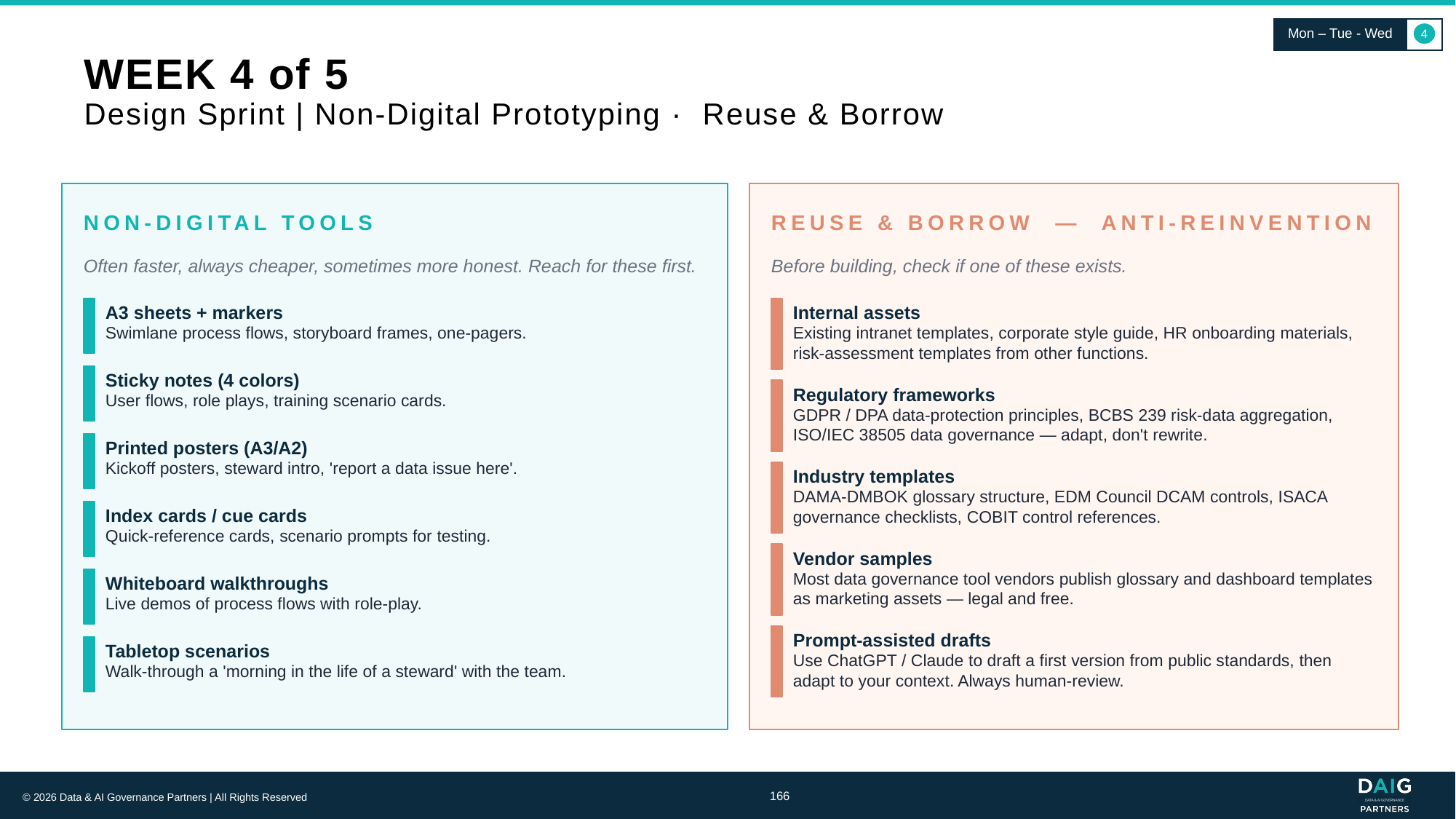

Mon – Tue - Wed

4
# WEEK 4 of 5 Design Sprint | Non-Digital Prototyping ·  Reuse & Borrow

NON-DIGITAL TOOLS
REUSE & BORROW  —  ANTI-REINVENTION
Often faster, always cheaper, sometimes more honest. Reach for these first.
Before building, check if one of these exists.

A3 sheets + markers

Internal assets
Swimlane process flows, storyboard frames, one-pagers.
Existing intranet templates, corporate style guide, HR onboarding materials, risk-assessment templates from other functions.

Sticky notes (4 colors)

Regulatory frameworks
User flows, role plays, training scenario cards.
GDPR / DPA data-protection principles, BCBS 239 risk-data aggregation, ISO/IEC 38505 data governance — adapt, don't rewrite.

Printed posters (A3/A2)
Kickoff posters, steward intro, 'report a data issue here'.

Industry templates
DAMA-DMBOK glossary structure, EDM Council DCAM controls, ISACA governance checklists, COBIT control references.

Index cards / cue cards
Quick-reference cards, scenario prompts for testing.

Vendor samples
Most data governance tool vendors publish glossary and dashboard templates as marketing assets — legal and free.

Whiteboard walkthroughs
Live demos of process flows with role-play.

Prompt-assisted drafts

Tabletop scenarios
Use ChatGPT / Claude to draft a first version from public standards, then adapt to your context. Always human-review.
Walk-through a 'morning in the life of a steward' with the team.
166
© 2026 Data & AI Governance Partners | All Rights Reserved